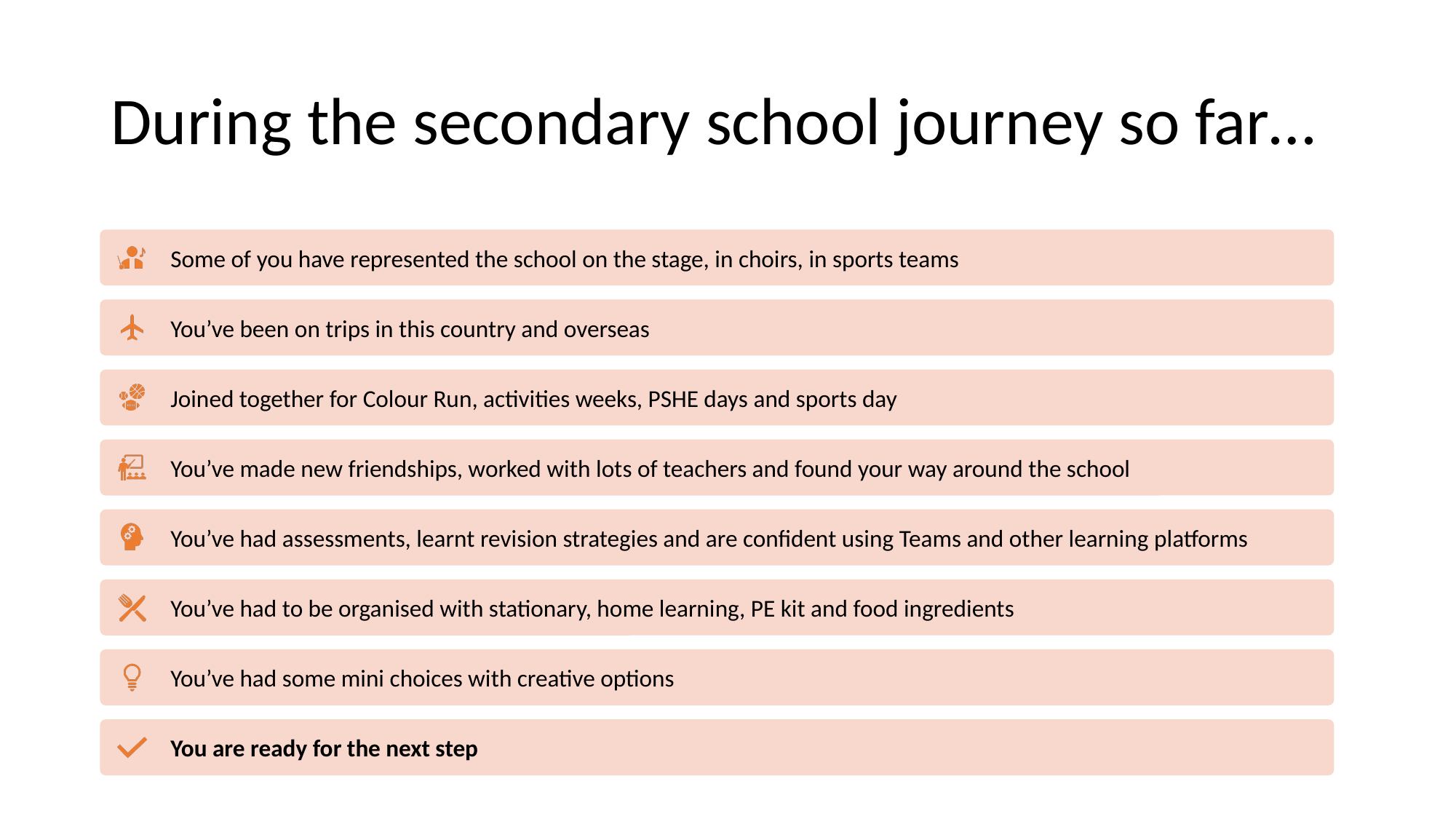

# During the secondary school journey so far…
Some of you have represented the school on the stage, in choirs, in sports teams
You’ve been on trips in this country and overseas
Joined together for Colour Run, activities weeks, PSHE days and sports day
You’ve made new friendships, worked with lots of teachers and found your way around the school
You’ve had assessments, learnt revision strategies and are confident using Teams and other learning platforms
You’ve had to be organised with stationary, home learning, PE kit and food ingredients
You’ve had some mini choices with creative options
You are ready for the next step